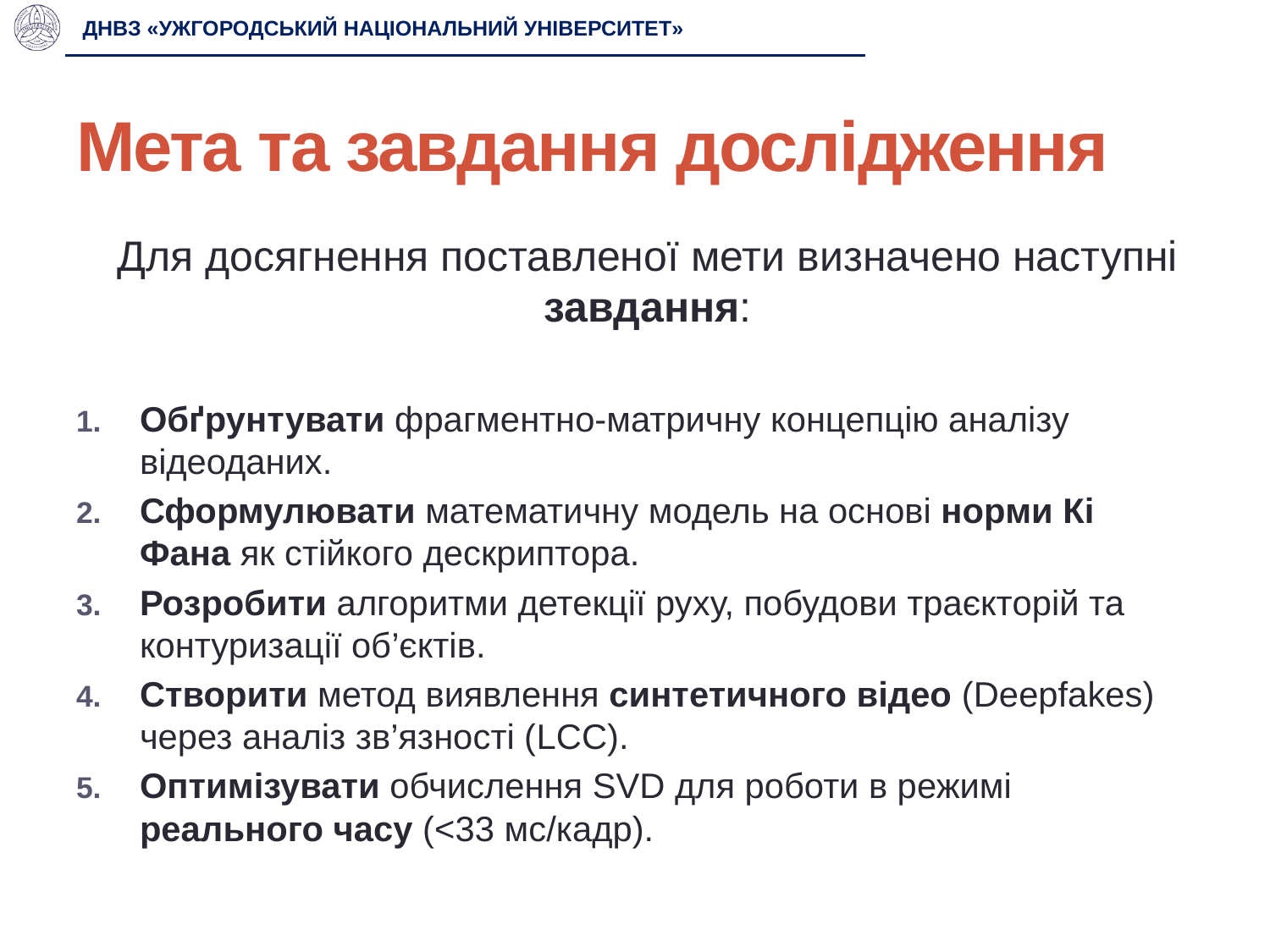

ДНВЗ «УЖГОРОДСЬКИЙ НАЦІОНАЛЬНИЙ УНІВЕРСИТЕТ»
# Мета та завдання дослідження
Для досягнення поставленої мети визначено наступні завдання:

Обґрунтувати фрагментно-матричну концепцію аналізу відеоданих.
Сформулювати математичну модель на основі норми Кі Фана як стійкого дескриптора.
Розробити алгоритми детекції руху, побудови траєкторій та контуризації об’єктів.
Створити метод виявлення синтетичного відео (Deepfakes) через аналіз зв’язності (LCC).
Оптимізувати обчислення SVD для роботи в режимі реального часу (<33 мс/кадр).